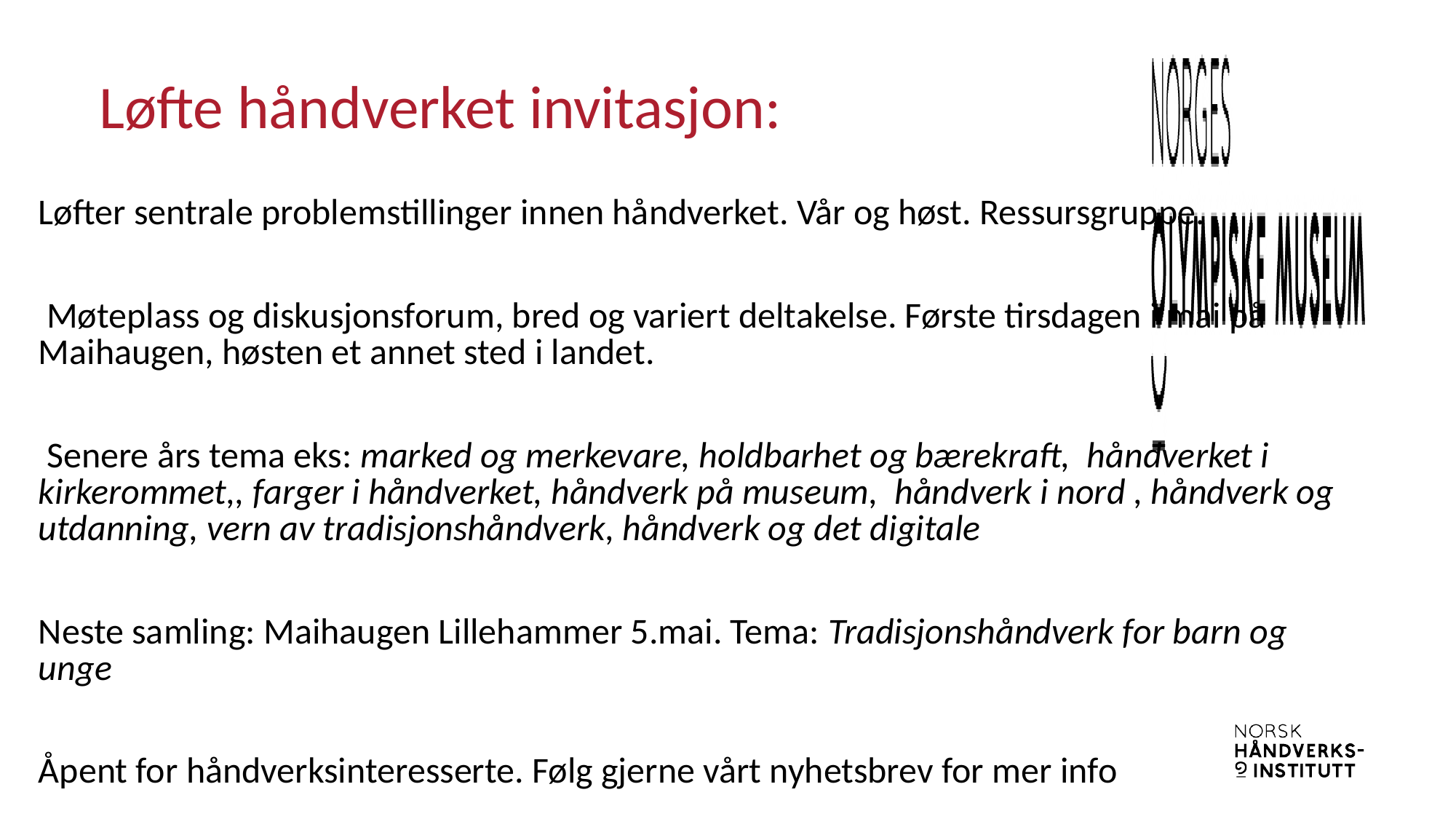

# Løfte håndverket invitasjon:

Løfter sentrale problemstillinger innen håndverket. Vår og høst. Ressursgruppe.

 Møteplass og diskusjonsforum, bred og variert deltakelse. Første tirsdagen i mai på Maihaugen, høsten et annet sted i landet.

 Senere års tema eks: marked og merkevare, holdbarhet og bærekraft,  håndverket i kirkerommet,, farger i håndverket, håndverk på museum,  håndverk i nord , håndverk og utdanning, vern av tradisjonshåndverk, håndverk og det digitale

Neste samling: Maihaugen Lillehammer 5.mai. Tema: Tradisjonshåndverk for barn og unge

Åpent for håndverksinteresserte. Følg gjerne vårt nyhetsbrev for mer info